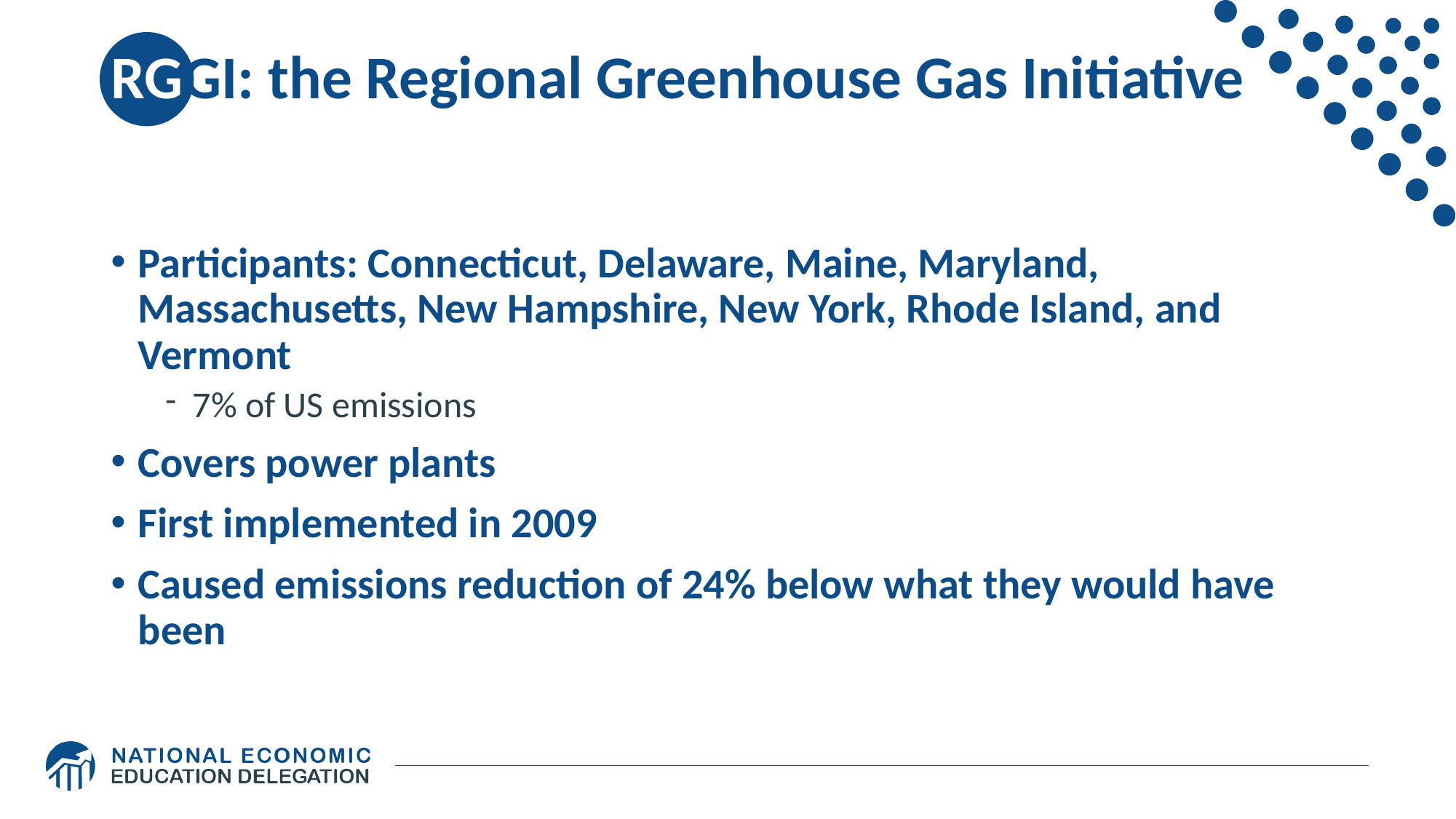

# RGGI: the Regional Greenhouse Gas Initiative
Participants: Connecticut, Delaware, Maine, Maryland, Massachusetts, New Hampshire, New York, Rhode Island, and Vermont
7% of US emissions
Covers power plants
First implemented in 2009
Caused emissions reduction of 24% below what they would have been